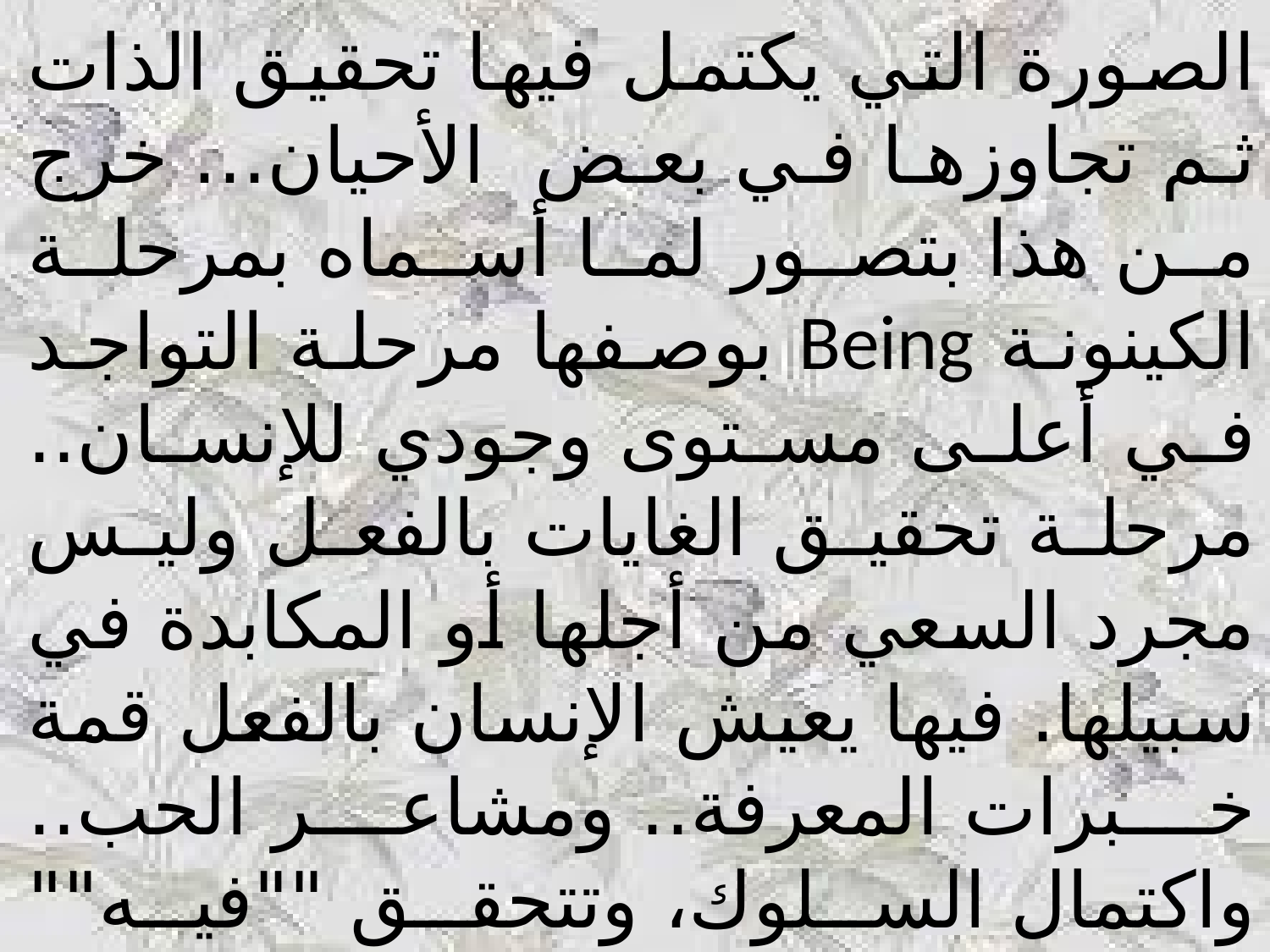

الصورة التي يكتمل فيها تحقيق الذات ثم تجاوزها في بعض  الأحيان... خرج من هذا بتصور لما أسماه بمرحلة الكينونة Being بوصفها مرحلة التواجد في أعلى مستوى وجودي للإنسان.. مرحلة تحقيق الغايات بالفعل وليس مجرد السعي من أجلها أو المكابدة في سبيلها. فيها يعيش الإنسان بالفعل قمة خبرات المعرفة.. ومشاعر الحب.. واكتمال السلوك، وتتحقق ""فيه"" القيم العليا مثل الكلية.. والجمال.. والتفرد.. والصدق.. والبساطة.. والعدل.. والحرية أو الاستقلال الذاتي... الخ.